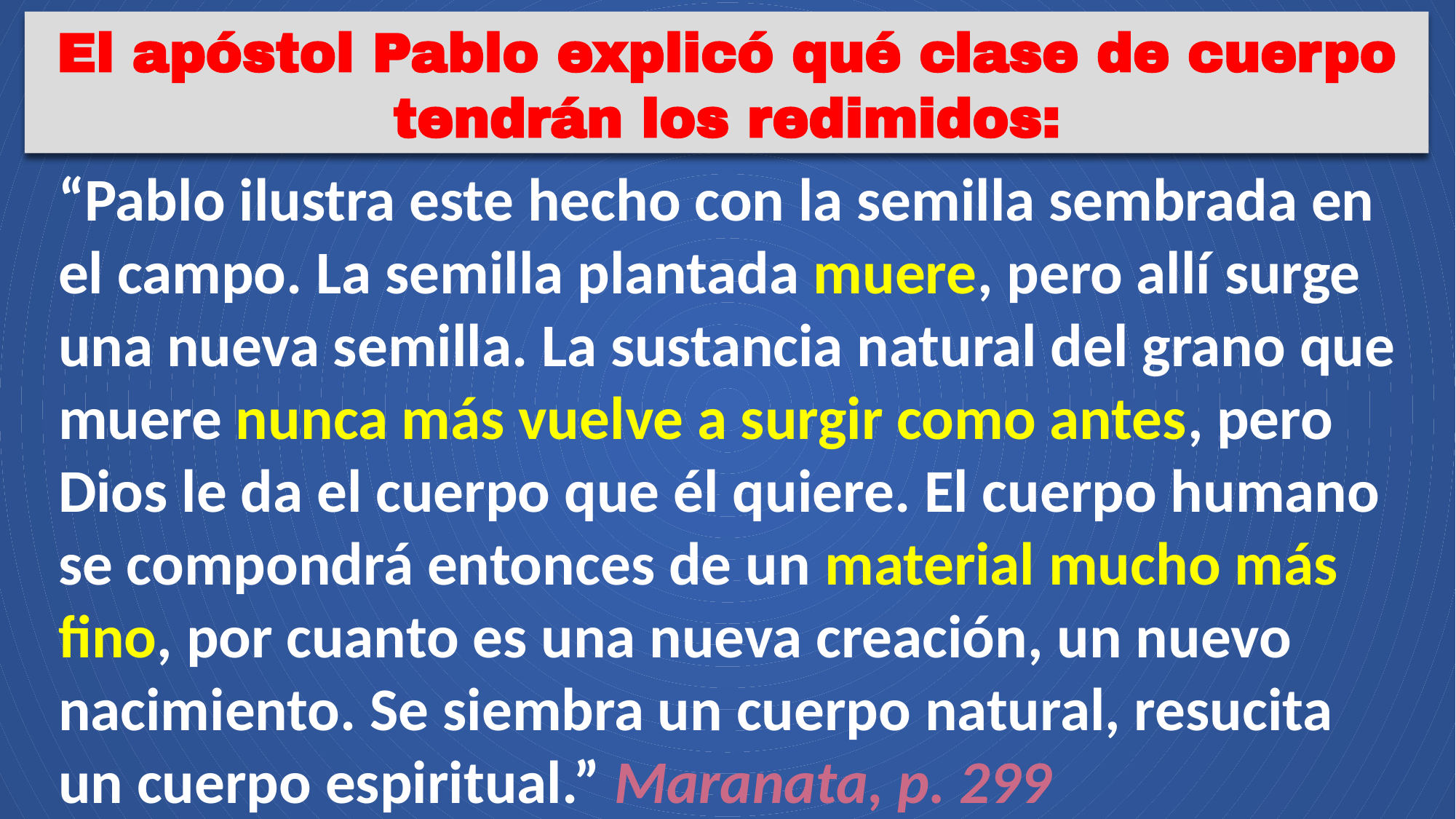

El apóstol Pablo explicó qué clase de cuerpo tendrán los redimidos:
“Pablo ilustra este hecho con la semilla sembrada en el campo. La semilla plantada muere, pero allí surge una nueva semilla. La sustancia natural del grano que muere nunca más vuelve a surgir como antes, pero Dios le da el cuerpo que él quiere. El cuerpo humano se compondrá entonces de un material mucho más fino, por cuanto es una nueva creación, un nuevo nacimiento. Se siembra un cuerpo natural, resucita un cuerpo espiritual.” Maranata, p. 299